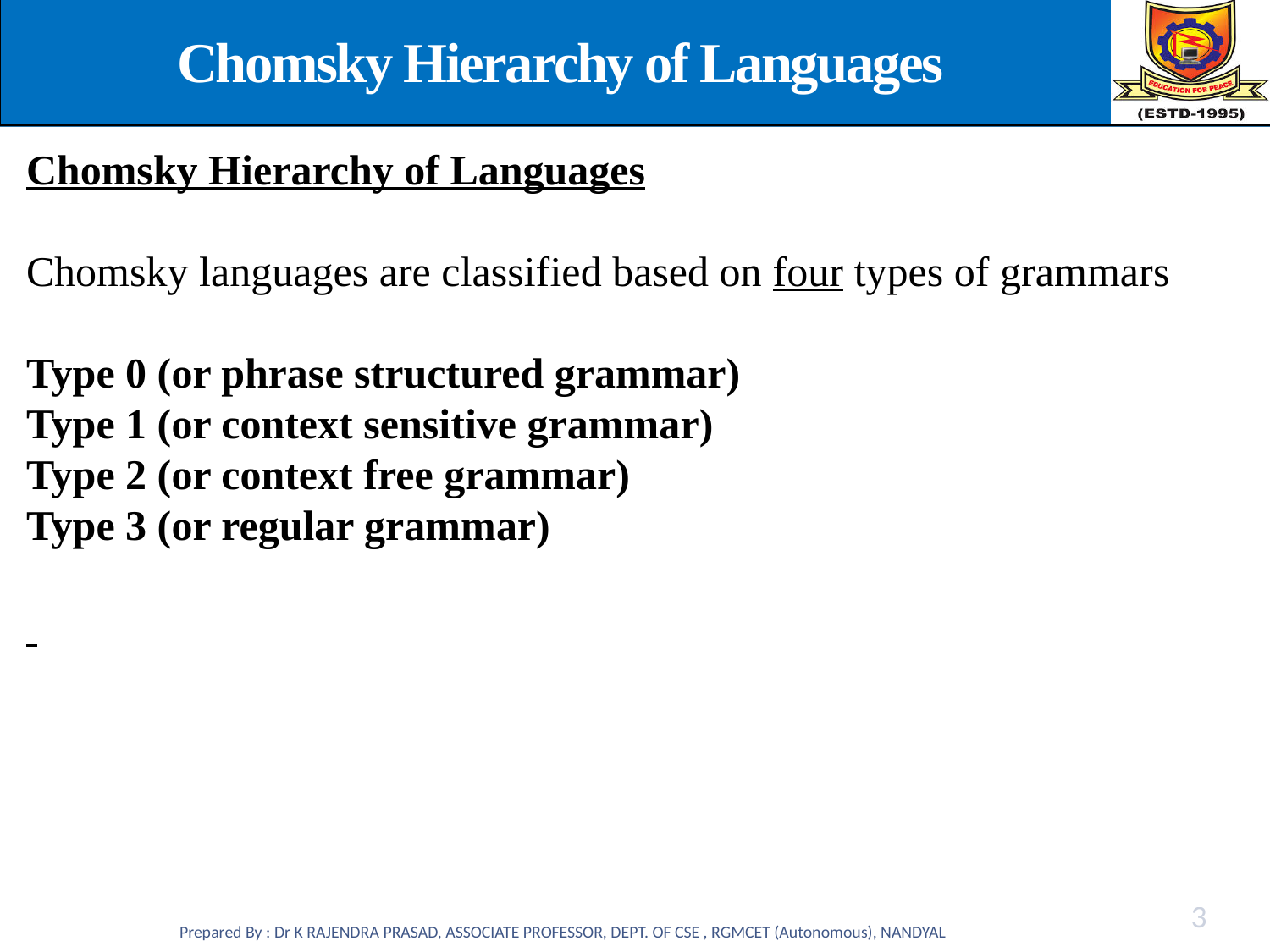

Chomsky Hierarchy of Languages
Chomsky Hierarchy of Languages

Chomsky languages are classified based on four types of grammars

Type 0 (or phrase structured grammar)
Type 1 (or context sensitive grammar)
Type 2 (or context free grammar)
Type 3 (or regular grammar)

Prepared By : Dr K RAJENDRA PRASAD, ASSOCIATE PROFESSOR, DEPT. OF CSE , RGMCET (Autonomous), NANDYAL
3